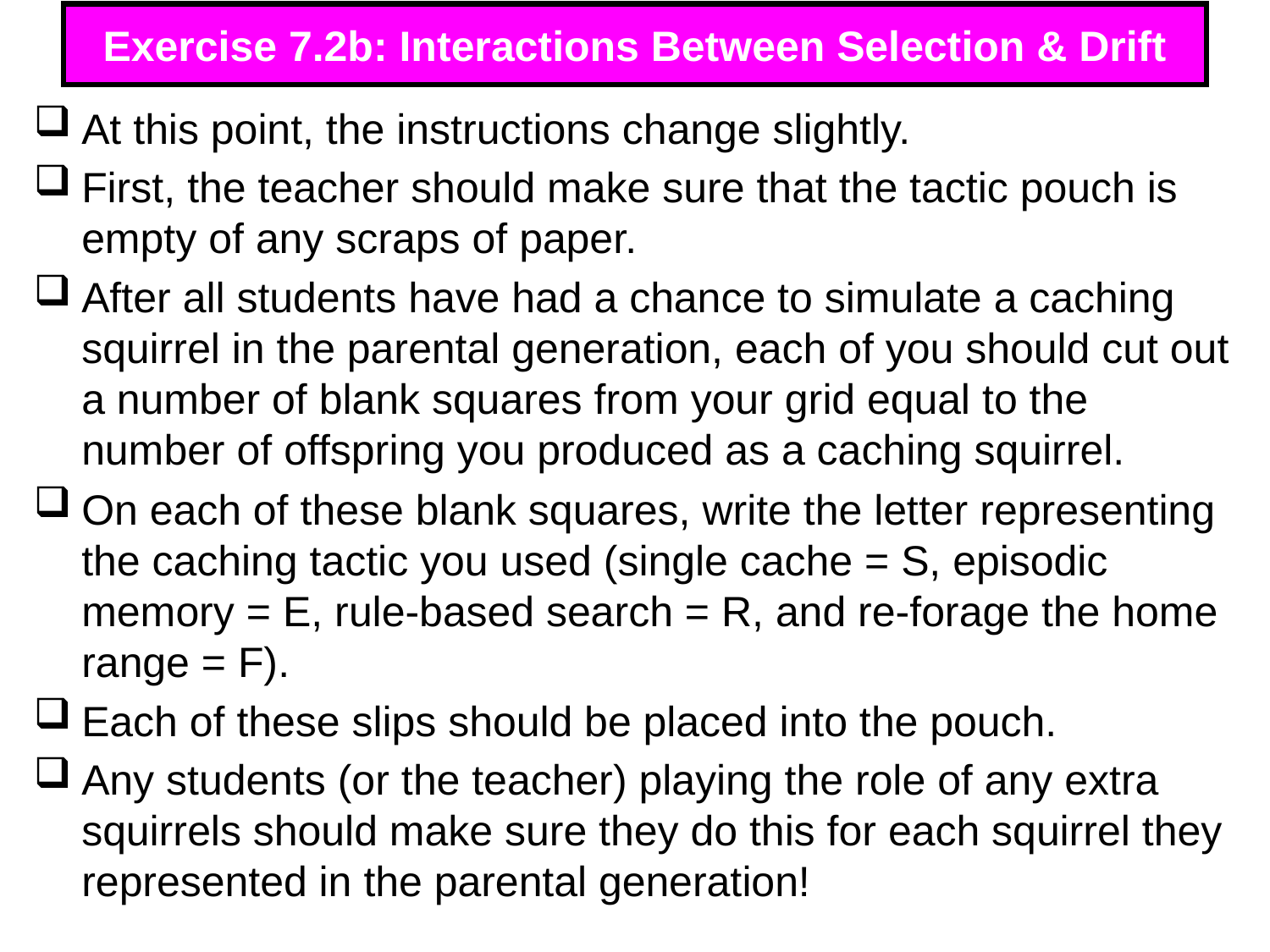

# Exercise 7.2b: Interactions Between Selection & Drift
At this point, the instructions change slightly.
First, the teacher should make sure that the tactic pouch is empty of any scraps of paper.
After all students have had a chance to simulate a caching squirrel in the parental generation, each of you should cut out a number of blank squares from your grid equal to the number of offspring you produced as a caching squirrel.
On each of these blank squares, write the letter representing the caching tactic you used (single cache = S, episodic memory = E, rule-based search = R, and re-forage the home range = F).
Each of these slips should be placed into the pouch.
Any students (or the teacher) playing the role of any extra squirrels should make sure they do this for each squirrel they represented in the parental generation!
344